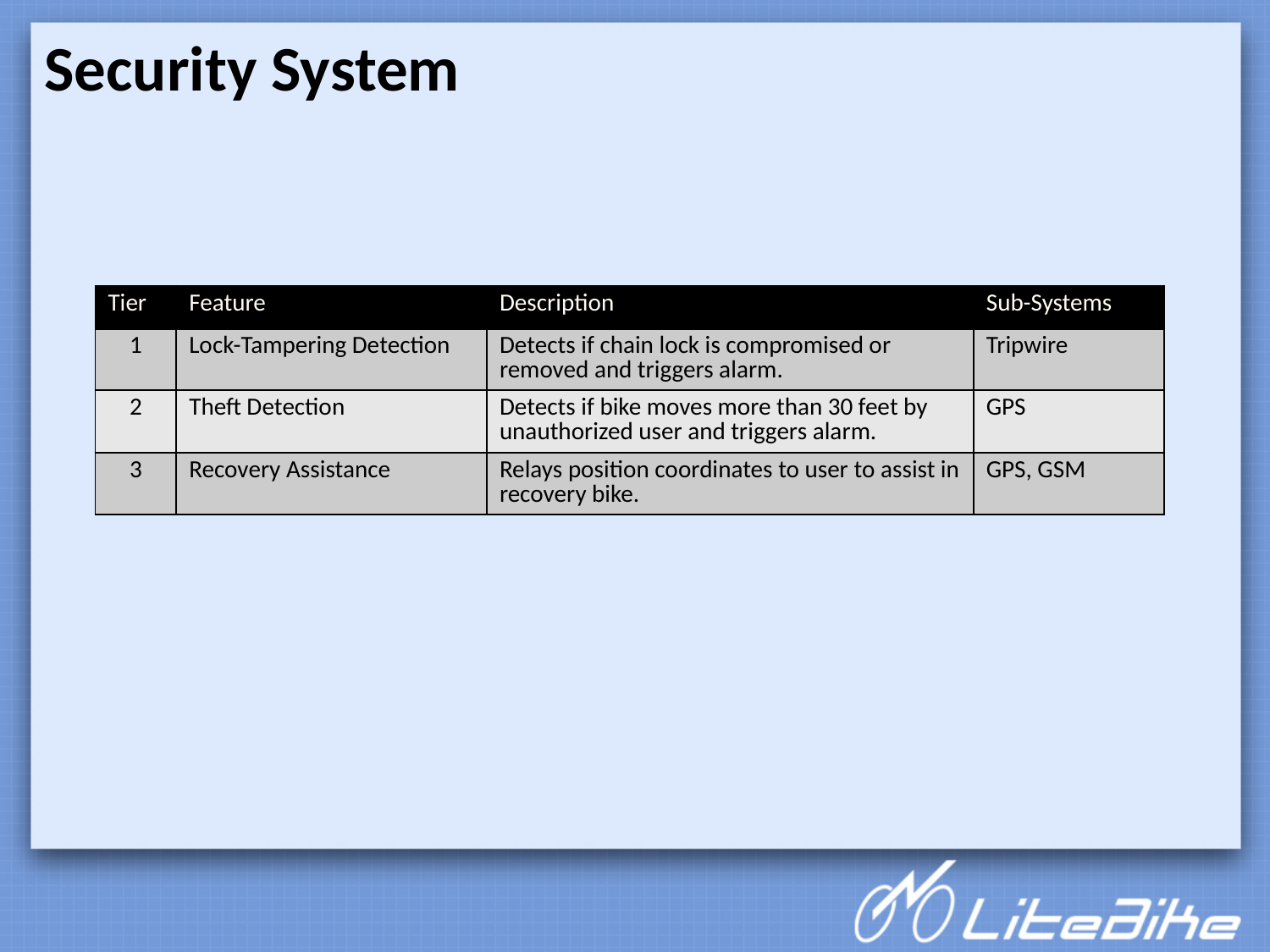

Security System
| Tier | Feature | Description | Sub-Systems |
| --- | --- | --- | --- |
| 1 | Lock-Tampering Detection | Detects if chain lock is compromised or removed and triggers alarm. | Tripwire |
| 2 | Theft Detection | Detects if bike moves more than 30 feet by unauthorized user and triggers alarm. | GPS |
| 3 | Recovery Assistance | Relays position coordinates to user to assist in recovery bike. | GPS, GSM |